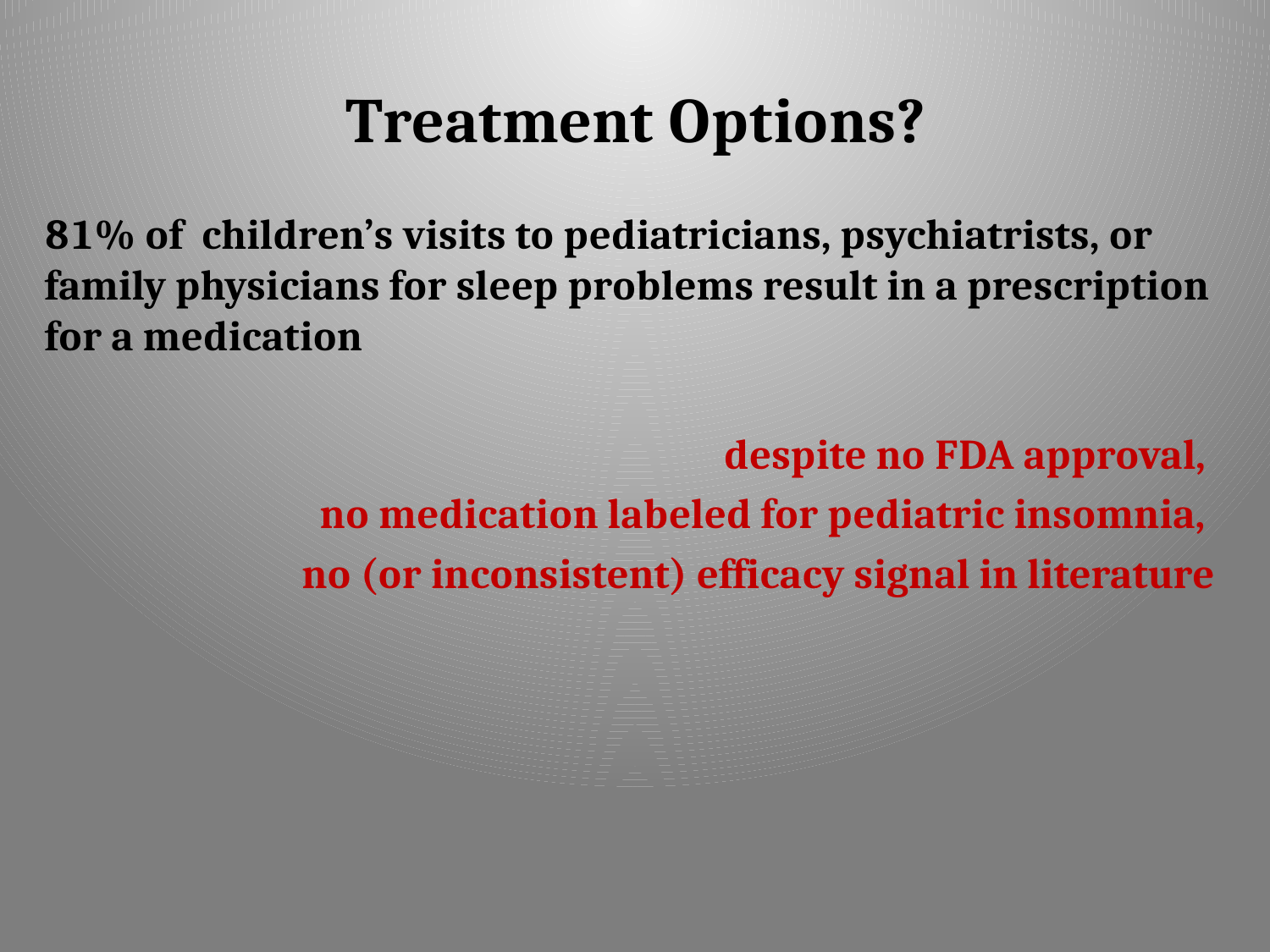

# Treatment Options?
81% of  children’s visits to pediatricians, psychiatrists, or family physicians for sleep problems result in a prescription for a medication

despite no FDA approval,
no medication labeled for pediatric insomnia,
no (or inconsistent) efficacy signal in literature